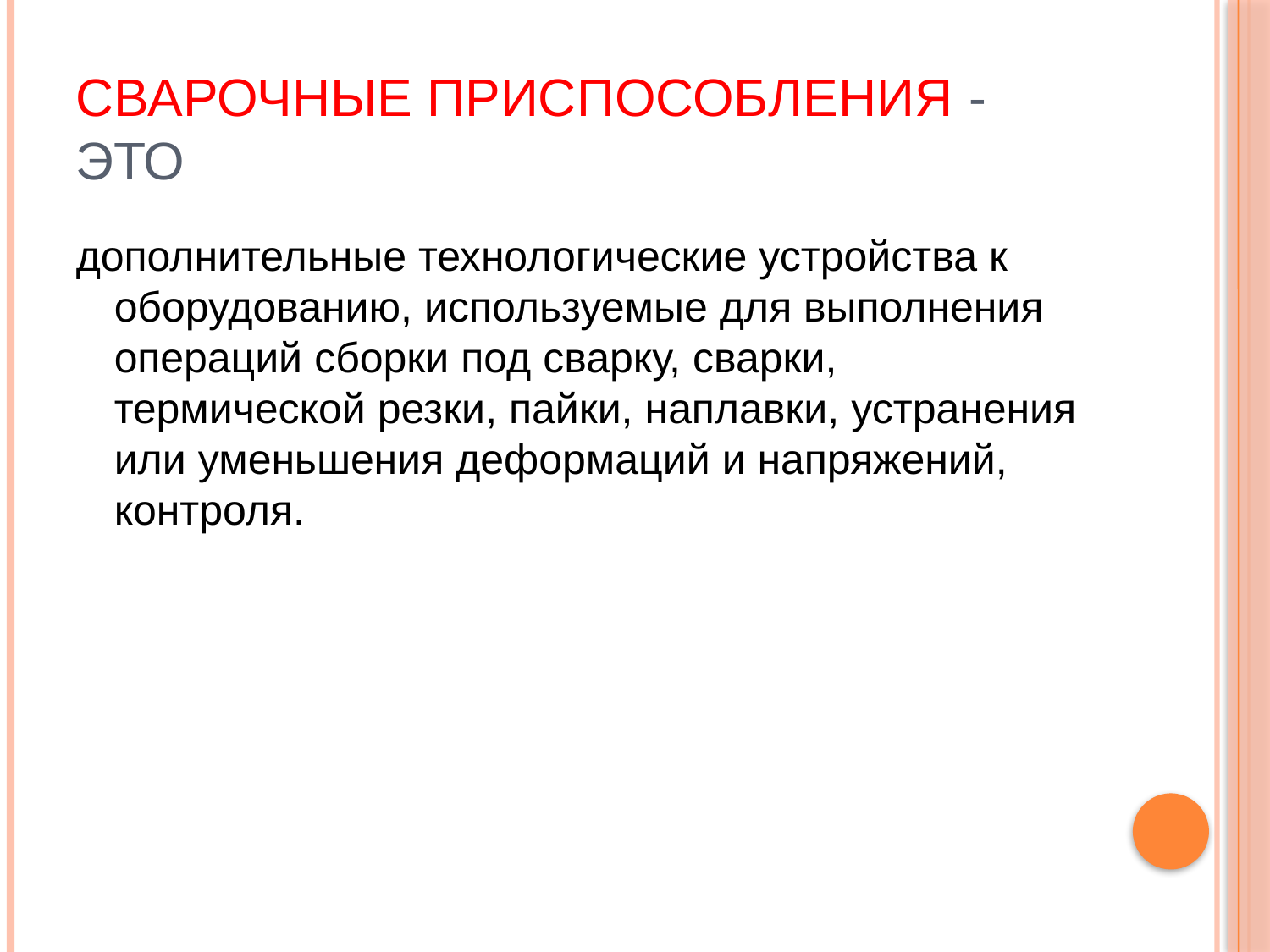

# Сварочные приспособления - это
дополнительные технологические устройства к оборудованию, используемые для выполнения операций сборки под сварку, сварки, термической резки, пайки, наплавки, устранения или уменьшения деформаций и напряжений, контроля.